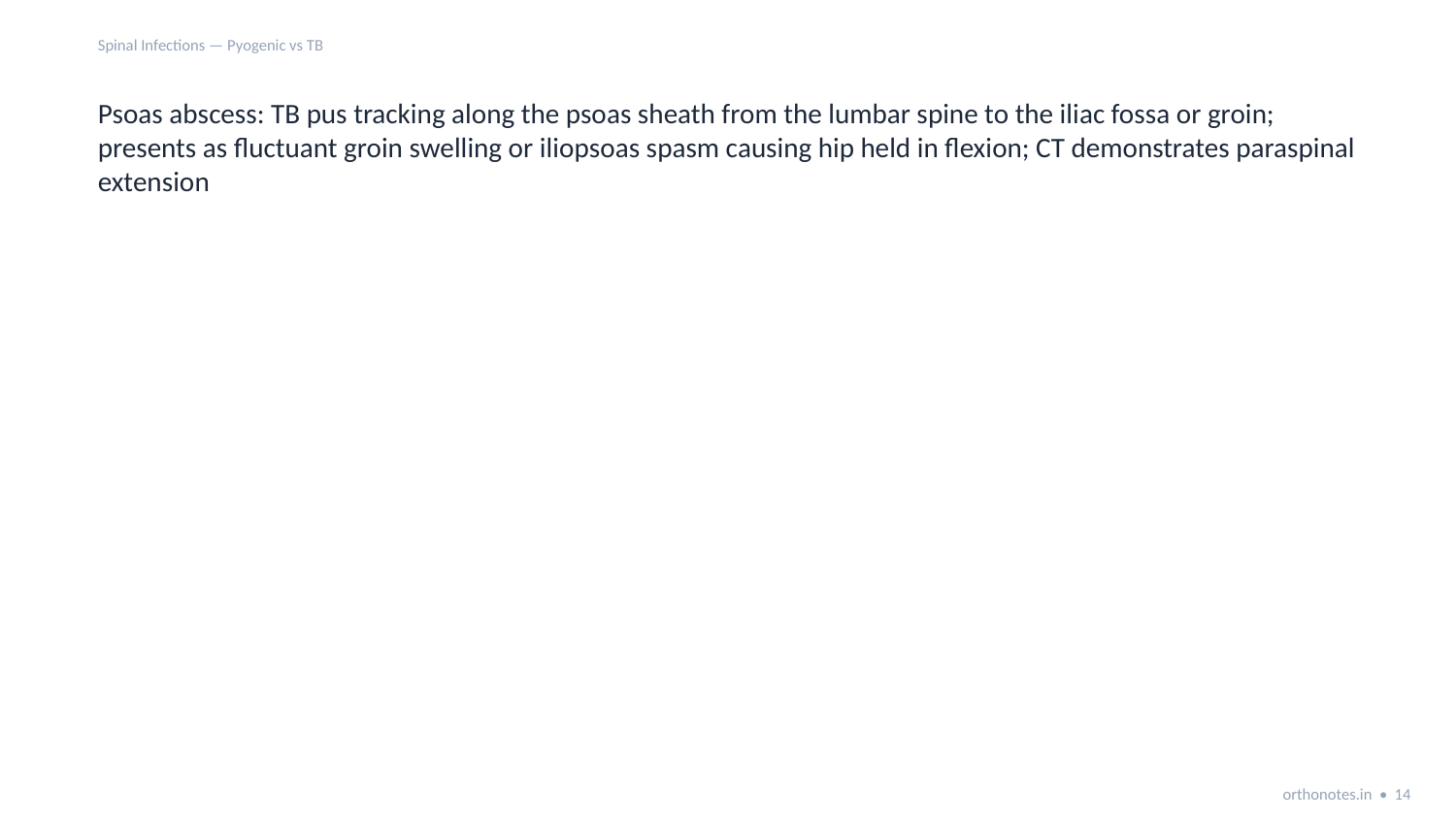

Spinal Infections — Pyogenic vs TB
Psoas abscess: TB pus tracking along the psoas sheath from the lumbar spine to the iliac fossa or groin; presents as fluctuant groin swelling or iliopsoas spasm causing hip held in flexion; CT demonstrates paraspinal extension
orthonotes.in  •  14